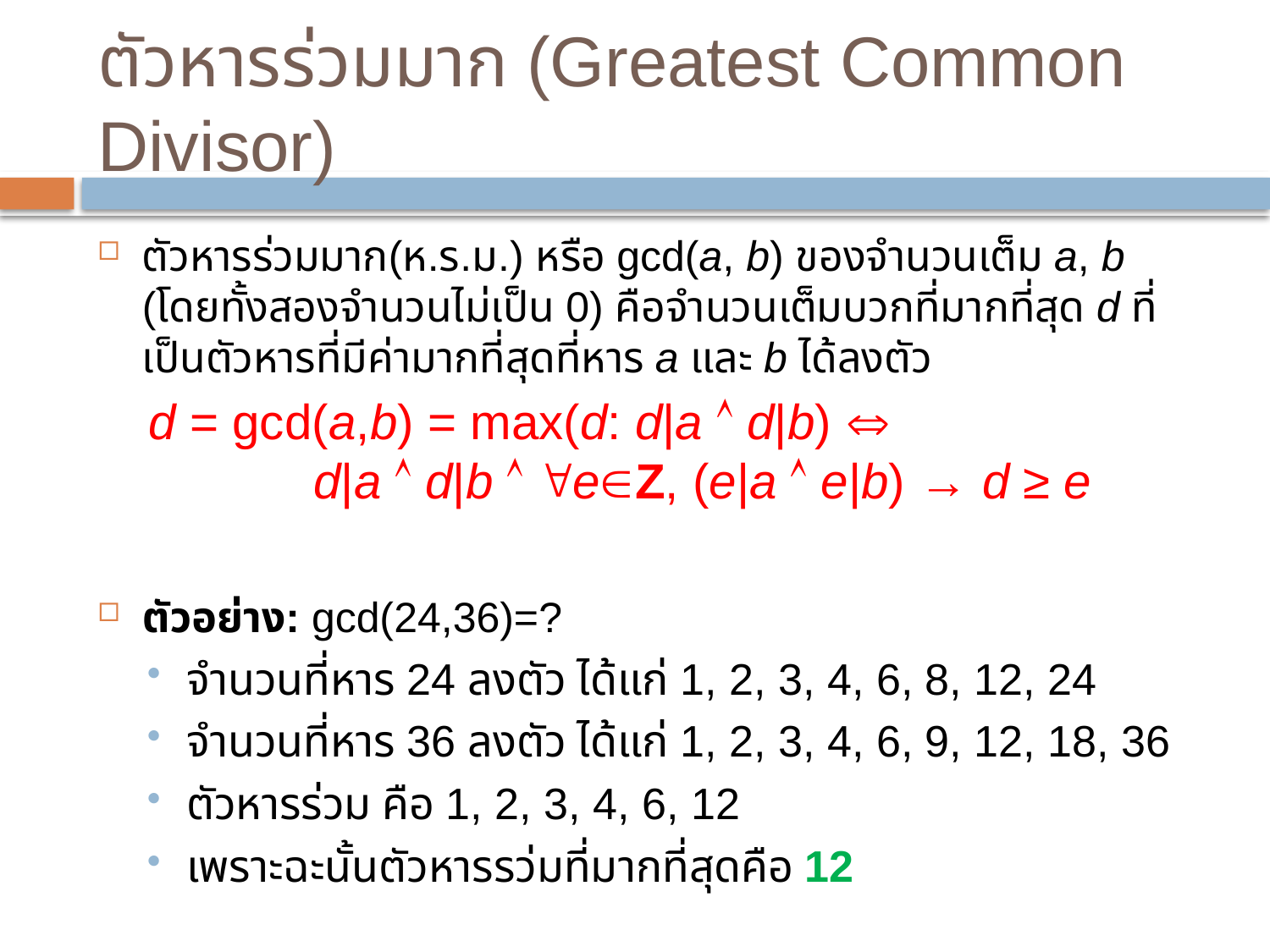

# ตัวหารร่วมมาก (Greatest Common Divisor)
ตัวหารร่วมมาก(ห.ร.ม.) หรือ gcd(a, b) ของจำนวนเต็ม a, b (โดยทั้งสองจำนวนไม่เป็น 0) คือจำนวนเต็มบวกที่มากที่สุด d ที่เป็นตัวหารที่มีค่ามากที่สุดที่หาร a และ b ได้ลงตัว
d = gcd(a,b) = max(d: d|a ∧ d|b) ⇔
	d|a ∧ d|b ∧ ∀e∈Z, (e|a ∧ e|b) → d ≥ e

ตัวอย่าง: gcd(24,36)=?
จำนวนที่หาร 24 ลงตัว ได้แก่ 1, 2, 3, 4, 6, 8, 12, 24
จำนวนที่หาร 36 ลงตัว ได้แก่ 1, 2, 3, 4, 6, 9, 12, 18, 36
ตัวหารร่วม คือ 1, 2, 3, 4, 6, 12
เพราะฉะนั้นตัวหารรว่มที่มากที่สุดคือ 12